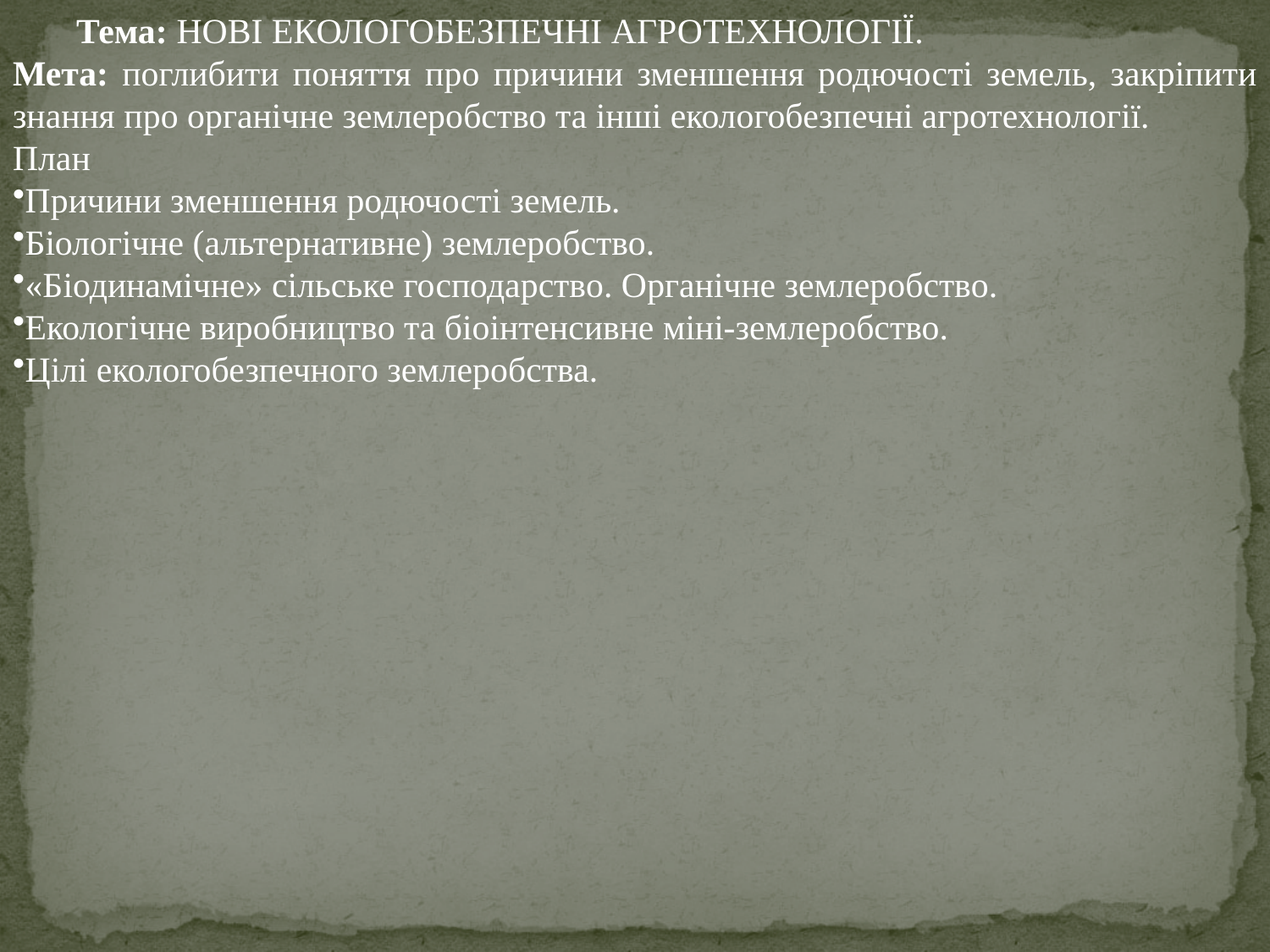

Тема: НОВІ ЕКОЛОГОБЕЗПЕЧНІ АГРОТЕХНОЛОГІЇ.
Мета: поглибити поняття про причини зменшення родючості земель, закріпити знання про органічне землеробство та інші екологобезпечні агротехнології.
План
Причини зменшення родючості земель.
Біологічне (альтернативне) землеробство.
«Біодинамічне» сільське господарство. Органічне землеробство.
Екологічне виробництво та біоінтенсивне міні-землеробство.
Цілі екологобезпечного землеробства.